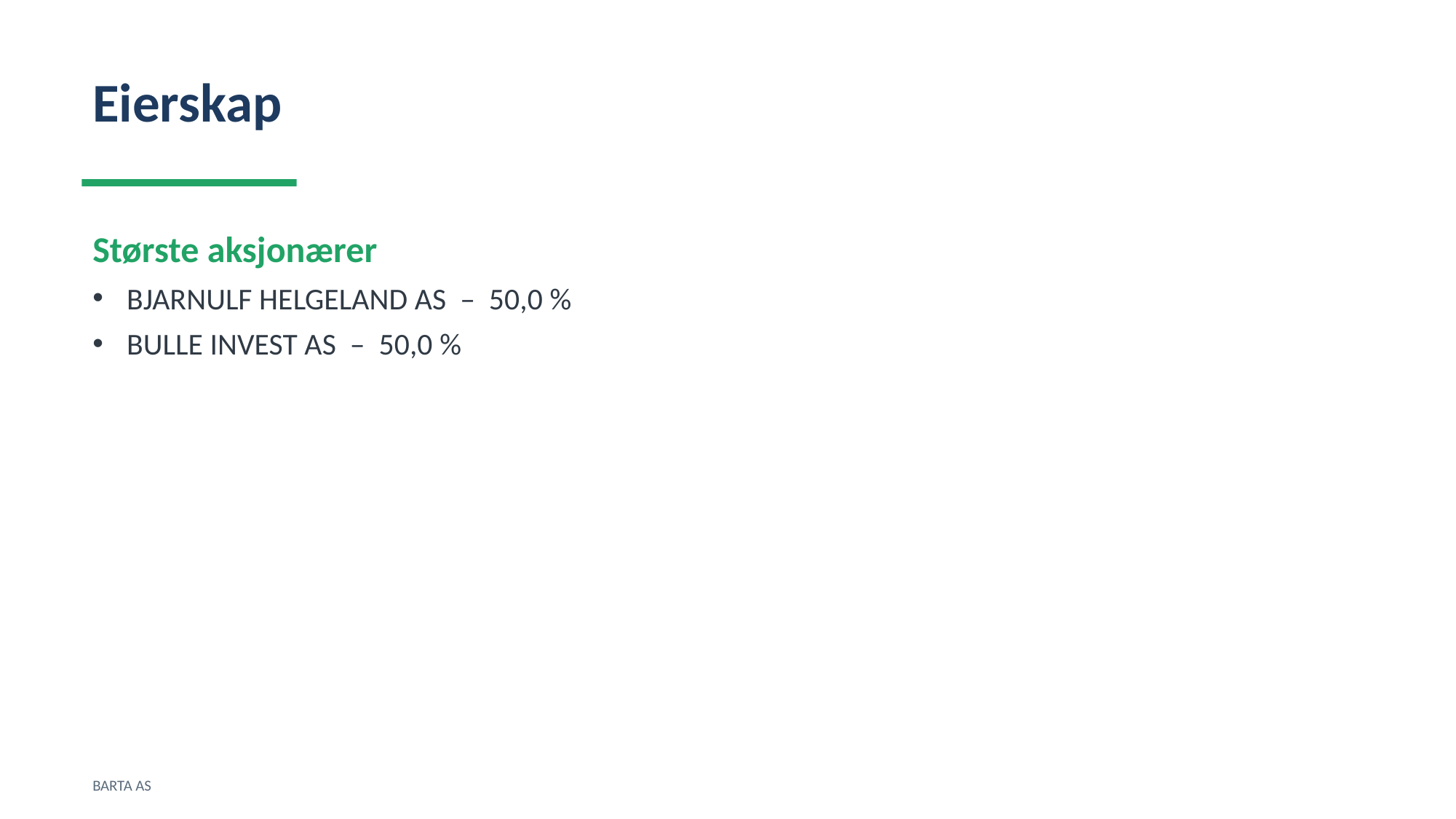

Eierskap

Største aksjonærer
BJARNULF HELGELAND AS  –  50,0 %
BULLE INVEST AS  –  50,0 %
BARTA AS